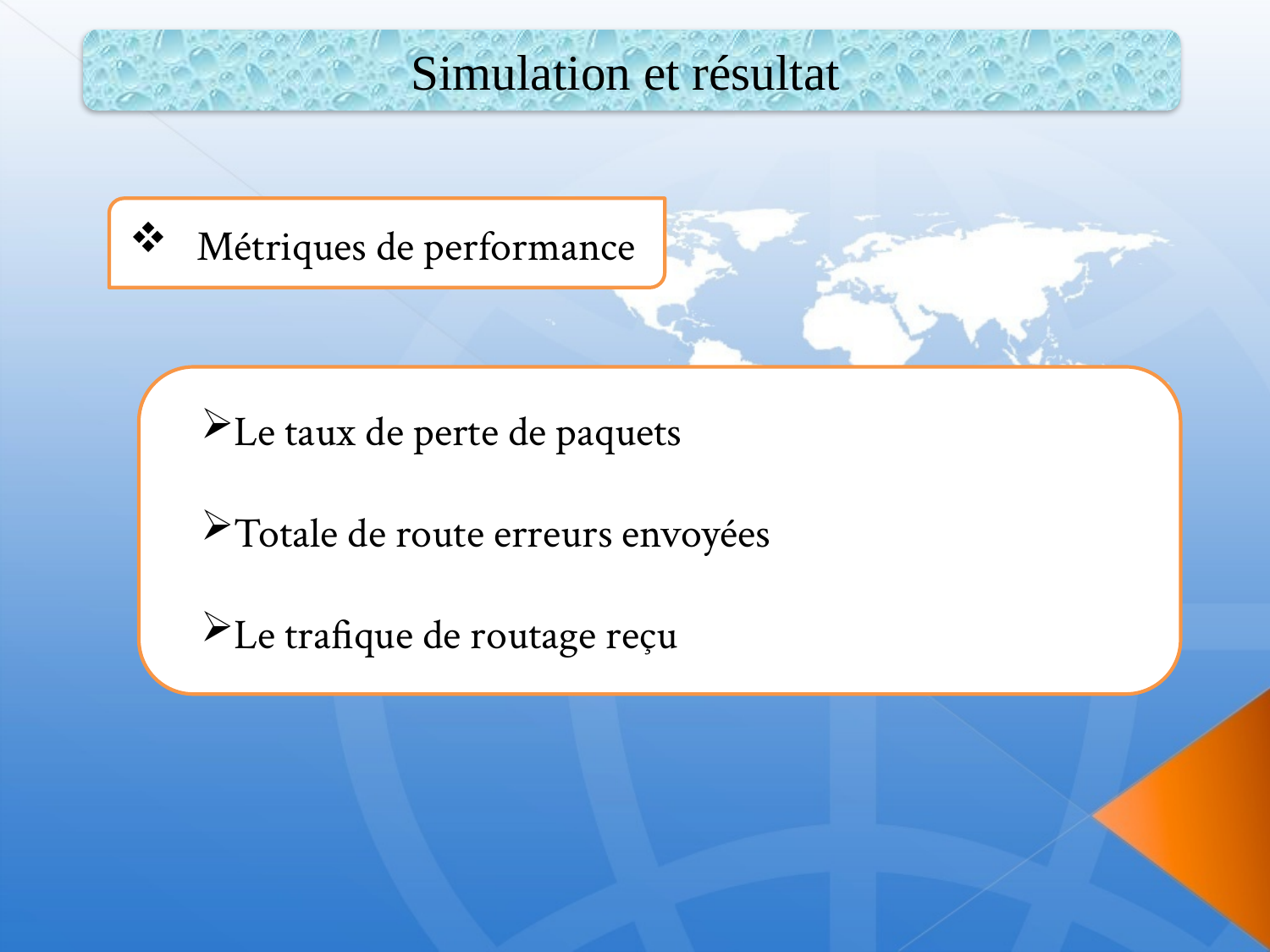

Simulation et résultat

   Métriques de performance
Le taux de perte de paquets

Totale de route erreurs envoyées

Le trafique de routage reçu